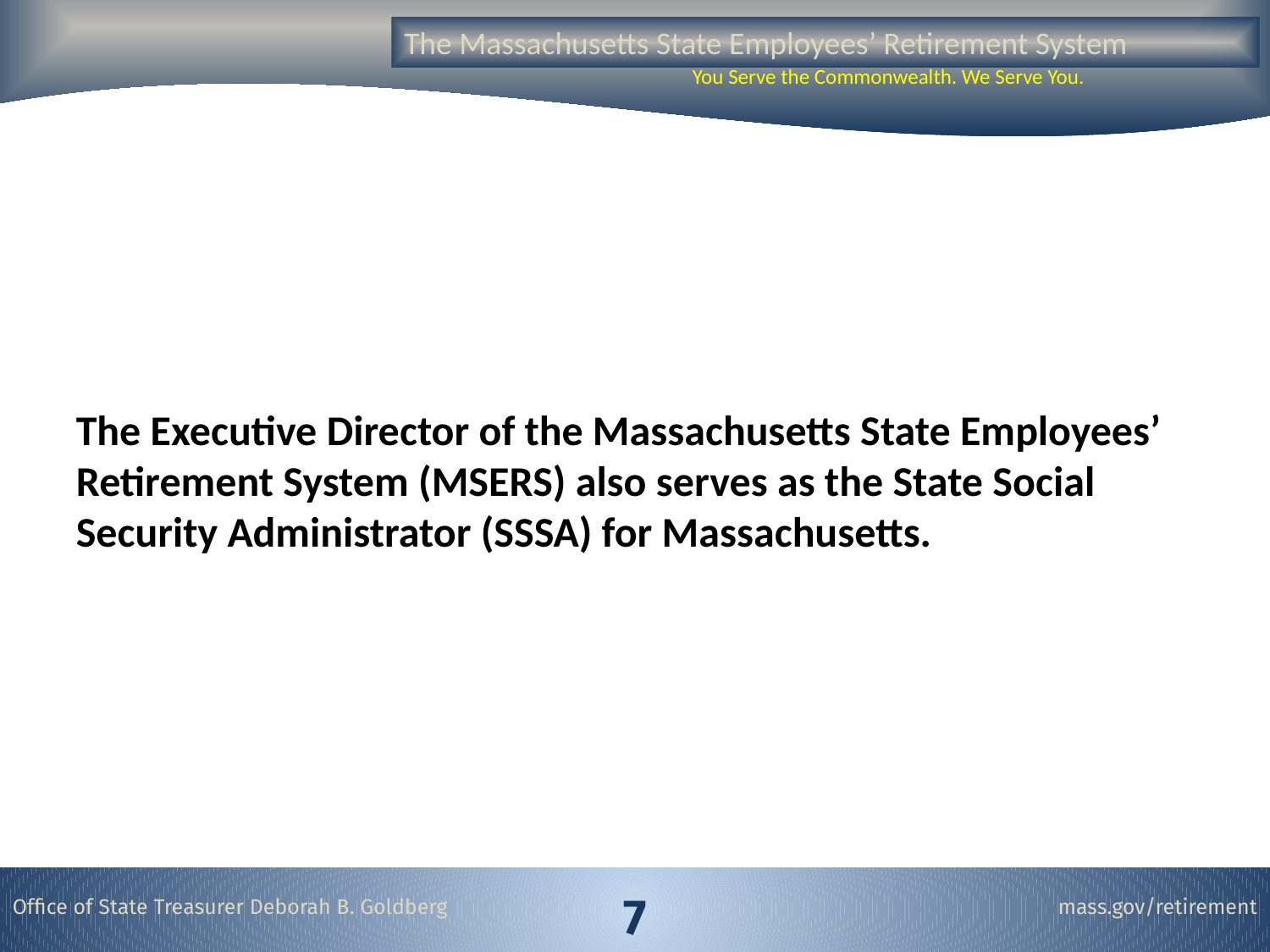

# The Executive Director of the Massachusetts State Employees’ Retirement System (MSERS) also serves as the State Social Security Administrator (SSSA) for Massachusetts.